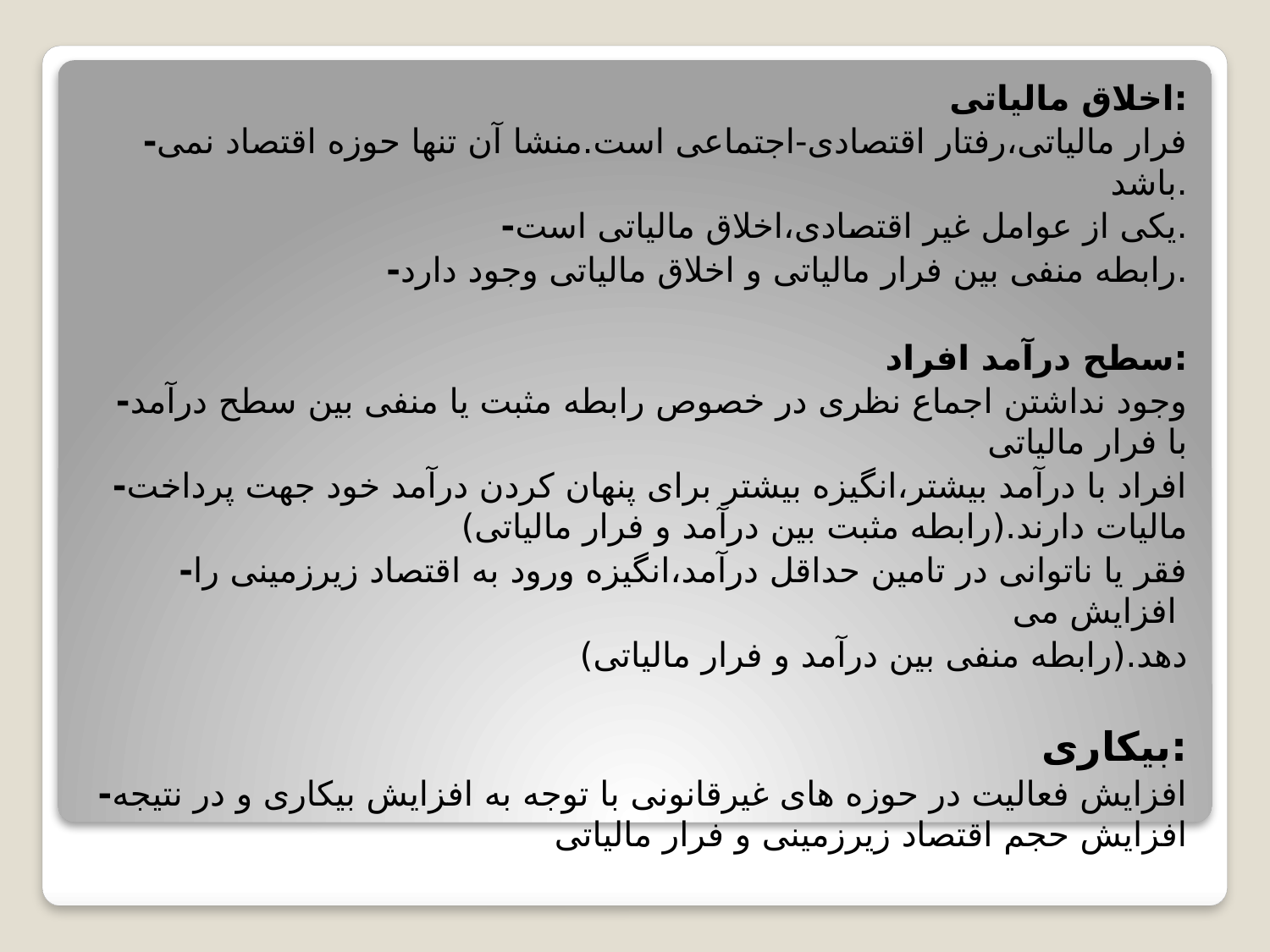

اخلاق مالیاتی:
-فرار مالیاتی،رفتار اقتصادی-اجتماعی است.منشا آن تنها حوزه اقتصاد نمی باشد.
-یکی از عوامل غیر اقتصادی،اخلاق مالیاتی است.
-رابطه منفی بین فرار مالیاتی و اخلاق مالیاتی وجود دارد.

سطح درآمد افراد:
-وجود نداشتن اجماع نظری در خصوص رابطه مثبت یا منفی بین سطح درآمد با فرار مالیاتی
-افراد با درآمد بیشتر،انگیزه بیشتر برای پنهان کردن درآمد خود جهت پرداخت مالیات دارند.(رابطه مثبت بین درآمد و فرار مالیاتی)
-فقر یا ناتوانی در تامین حداقل درآمد،انگیزه ورود به اقتصاد زیرزمینی را افزایش می
دهد.(رابطه منفی بین درآمد و فرار مالیاتی)

بیکاری:
-افزایش فعالیت در حوزه های غیرقانونی با توجه به افزایش بیکاری و در نتیجه افزایش حجم اقتصاد زیرزمینی و فرار مالیاتی